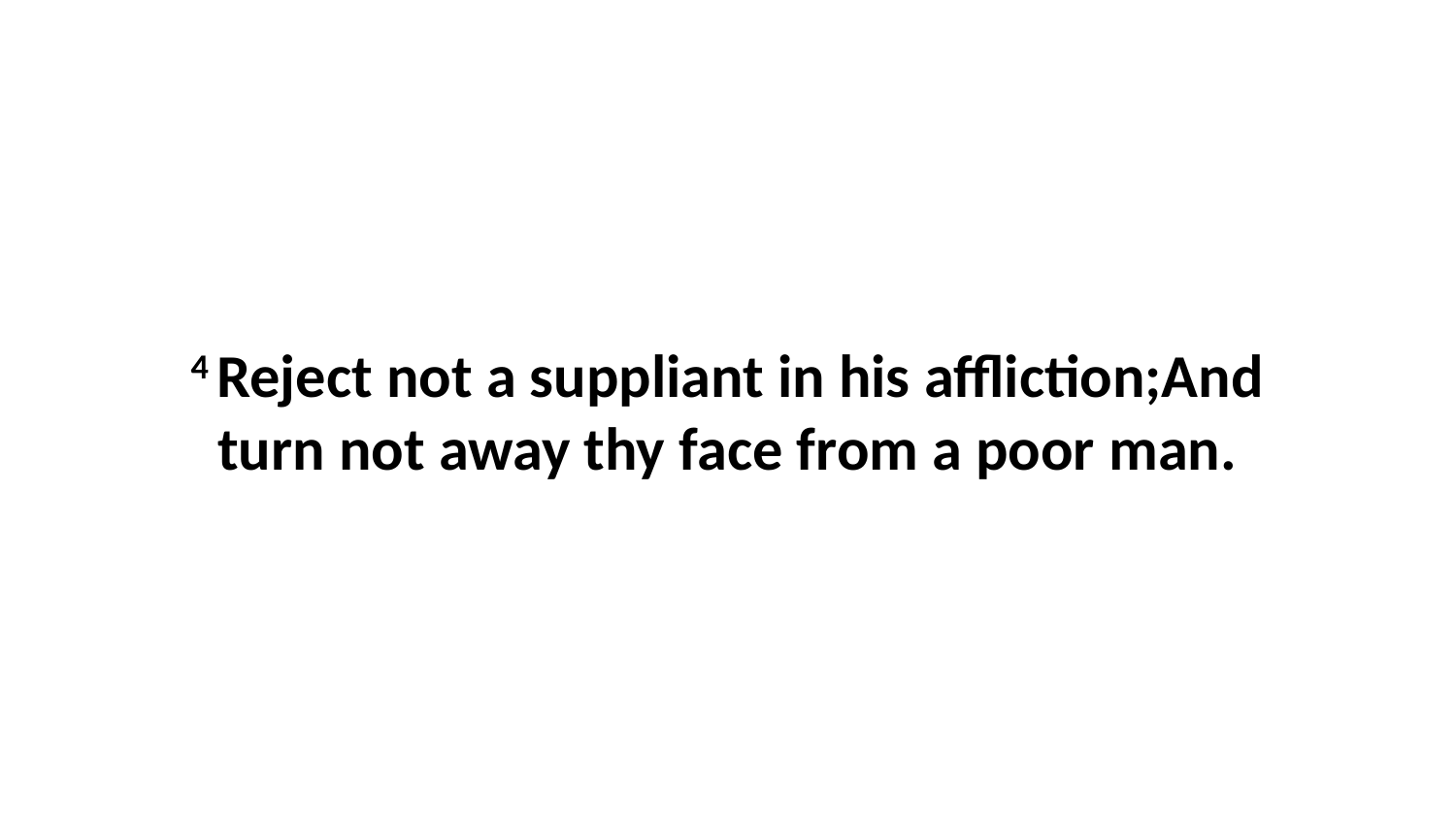

4 Reject not a suppliant in his affliction;And turn not away thy face from a poor man.